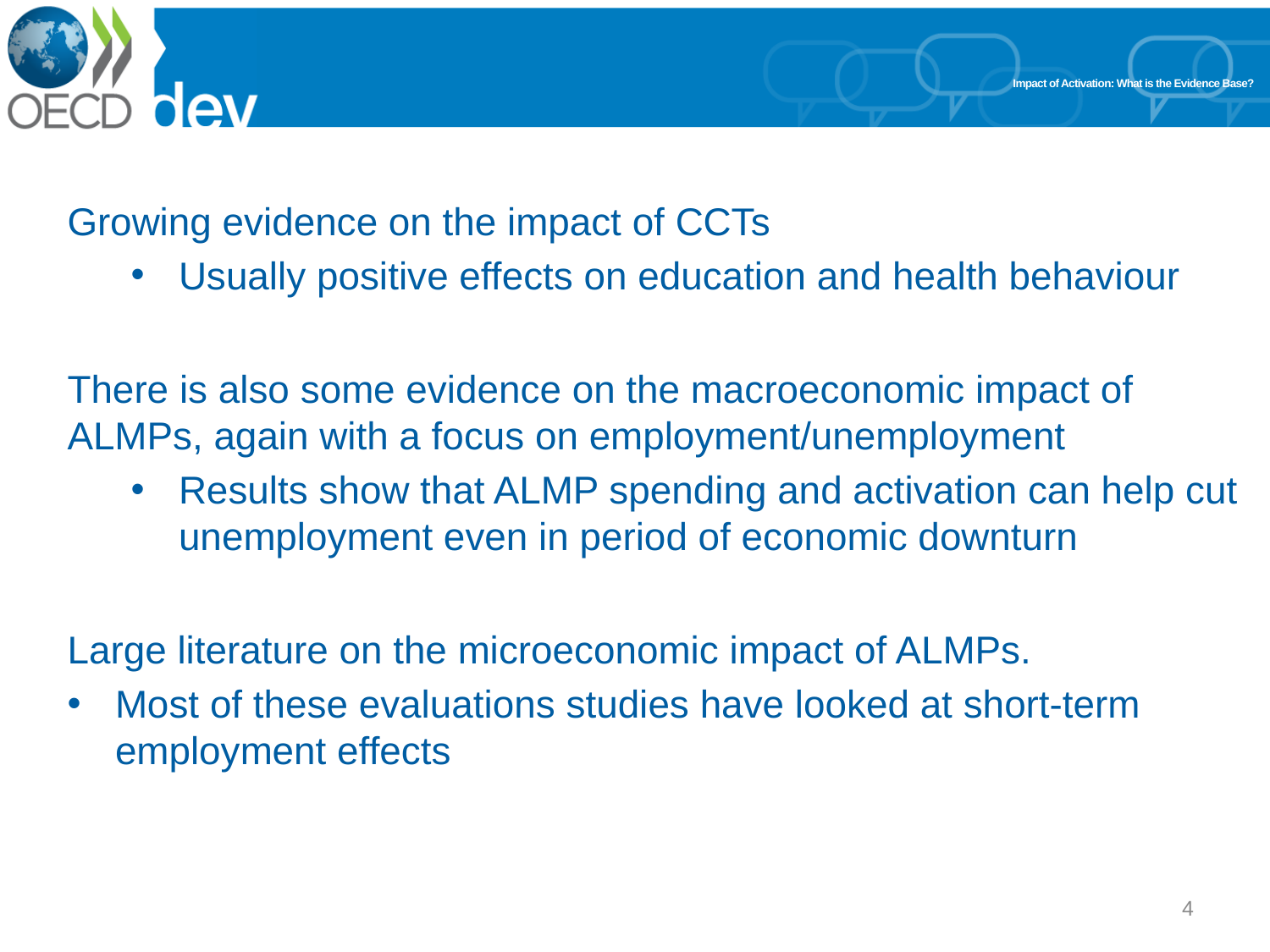

# Impact of Activation: What is the Evidence Base?

Growing evidence on the impact of CCTs
Usually positive effects on education and health behaviour

There is also some evidence on the macroeconomic impact of ALMPs, again with a focus on employment/unemployment
Results show that ALMP spending and activation can help cut unemployment even in period of economic downturn

Large literature on the microeconomic impact of ALMPs.
Most of these evaluations studies have looked at short-term employment effects

4